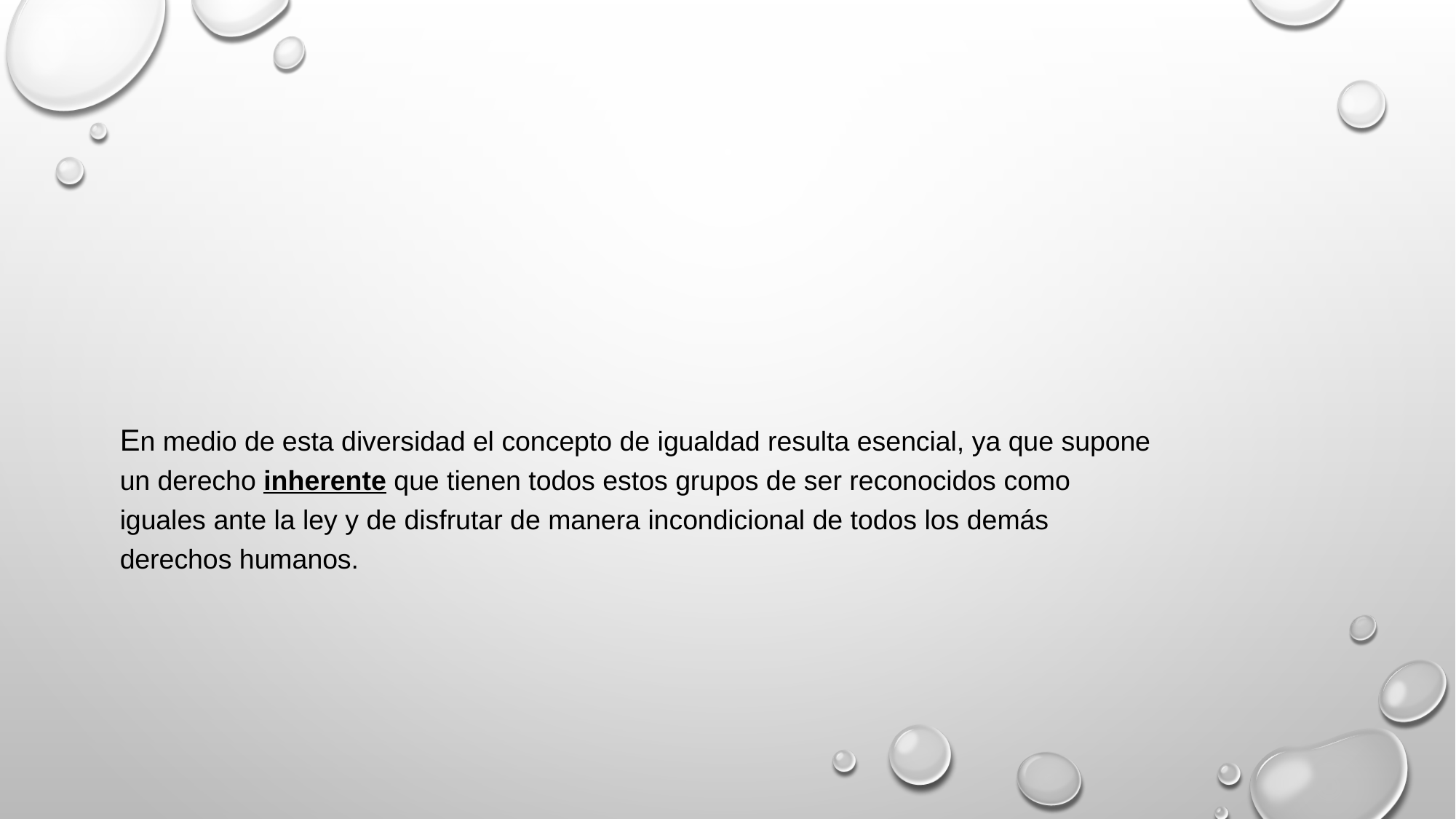

En medio de esta diversidad el concepto de igualdad resulta esencial, ya que supone un derecho inherente que tienen todos estos grupos de ser reconocidos como iguales ante la ley y de disfrutar de manera incondicional de todos los demás derechos humanos.